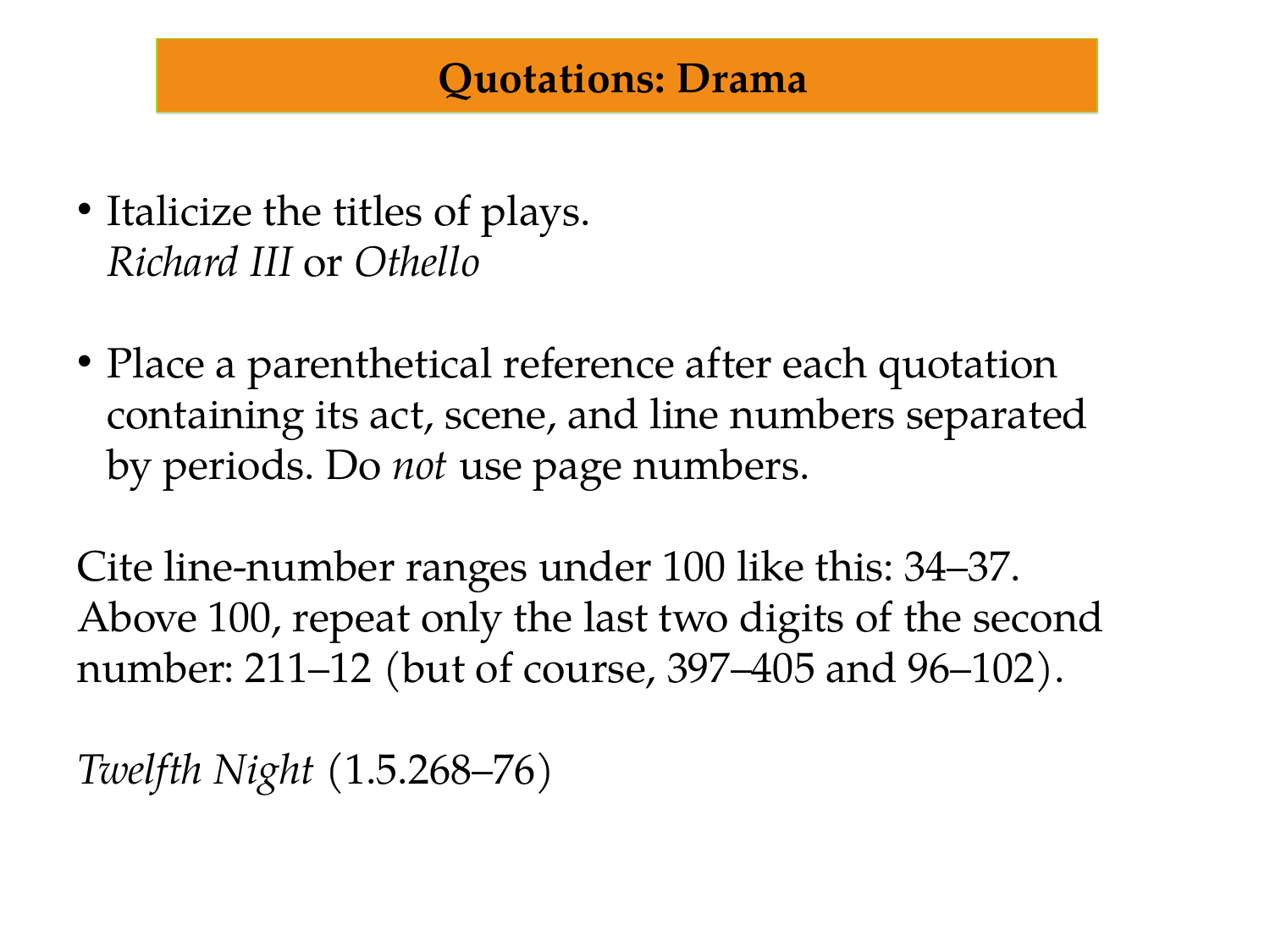

Quotations: Drama
Italicize the titles of plays.
Richard III or Othello

Place a parenthetical reference after each quotation containing its act, scene, and line numbers separated by periods. Do not use page numbers.

Cite line-number ranges under 100 like this: 34–37. Above 100, repeat only the last two digits of the second number: 211–12 (but of course, 397–405 and 96–102).

Twelfth Night (1.5.268–76)